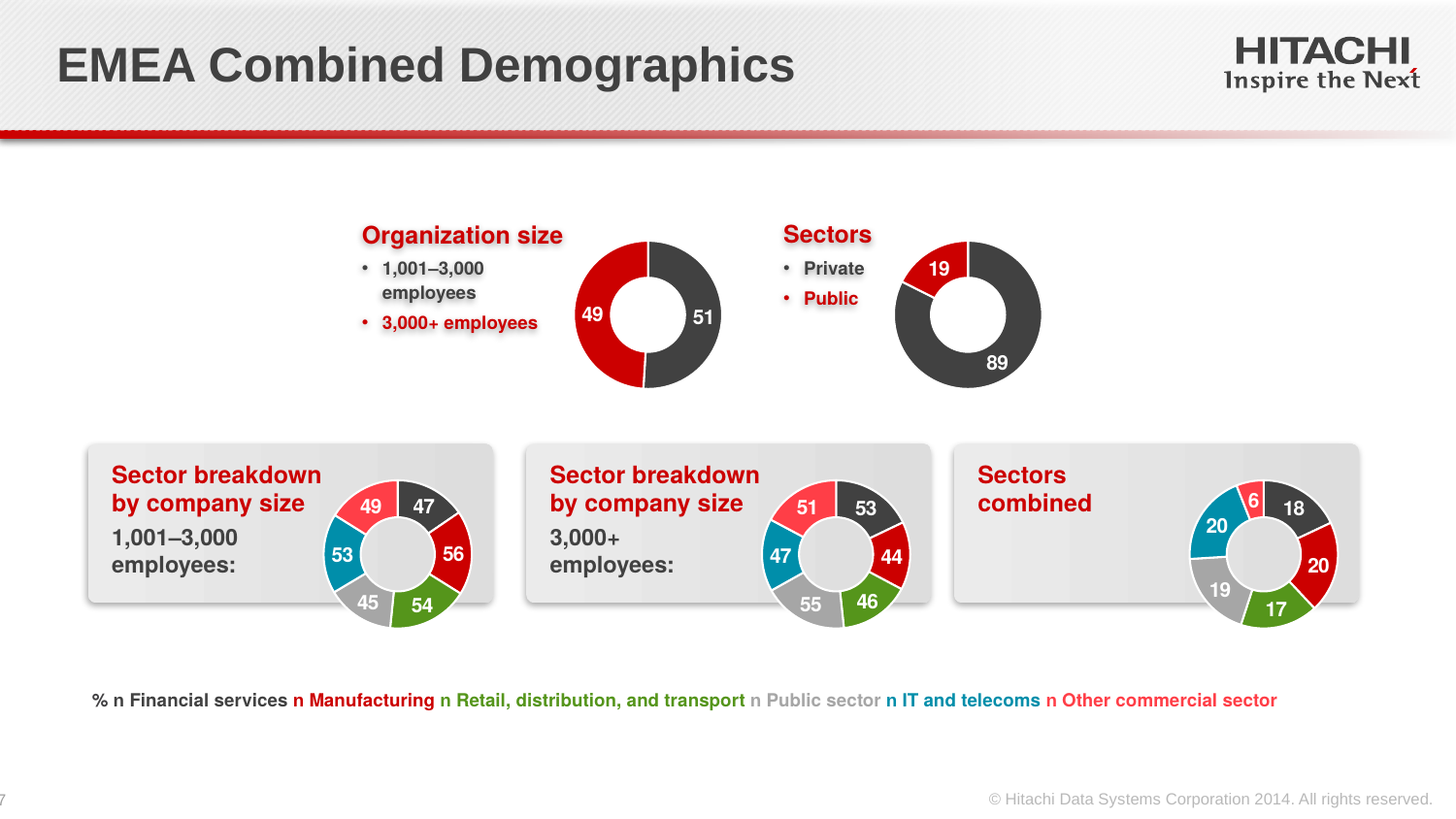

# EMEA Combined Demographics

### Chart

| Category | Column1 |
|---|---|
|  | 51.0 |
|  | 49.0 |
|  | None |
|  | None |
|  | None |
|  | None |

### Chart

| Category | Column1 |
|---|---|
| Yes | 89.0 |
Organization size
1,001–3,000
employees
3,000+ employees
Sectors
Private
Public

### Chart

| Category | Column1 |
|---|---|
|  | 47.0 |
|  | 56.0 |
|  | 54.0 |
|  | 45.0 |
|  | 53.0 |
|  | 49.0 |
|  | None |

### Chart

| Category | Column1 |
|---|---|
| Yes | 53.0 |
| No | 44.0 |
Sector breakdown
by company size
3,000+
employees:

### Chart

| Category | Column1 |
|---|---|
| Yes | 18.0 |
| No | 20.0 |
Sectors
combined
Sector breakdown
by company size
1,001–3,000
employees:
% n Financial services n Manufacturing n Retail, distribution, and transport n Public sector n IT and telecoms n Other commercial sector